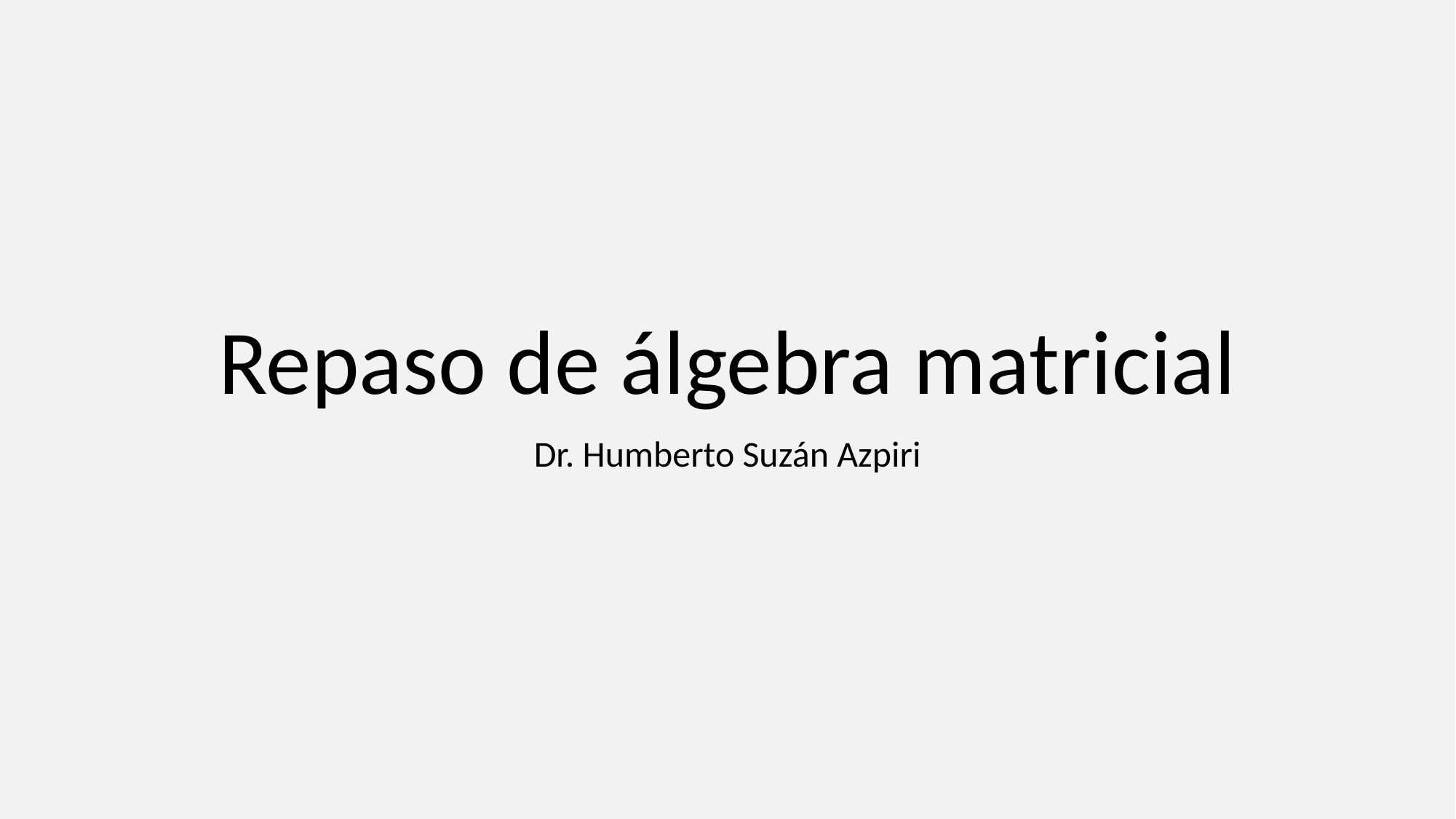

# Repaso de álgebra matricial
Dr. Humberto Suzán Azpiri